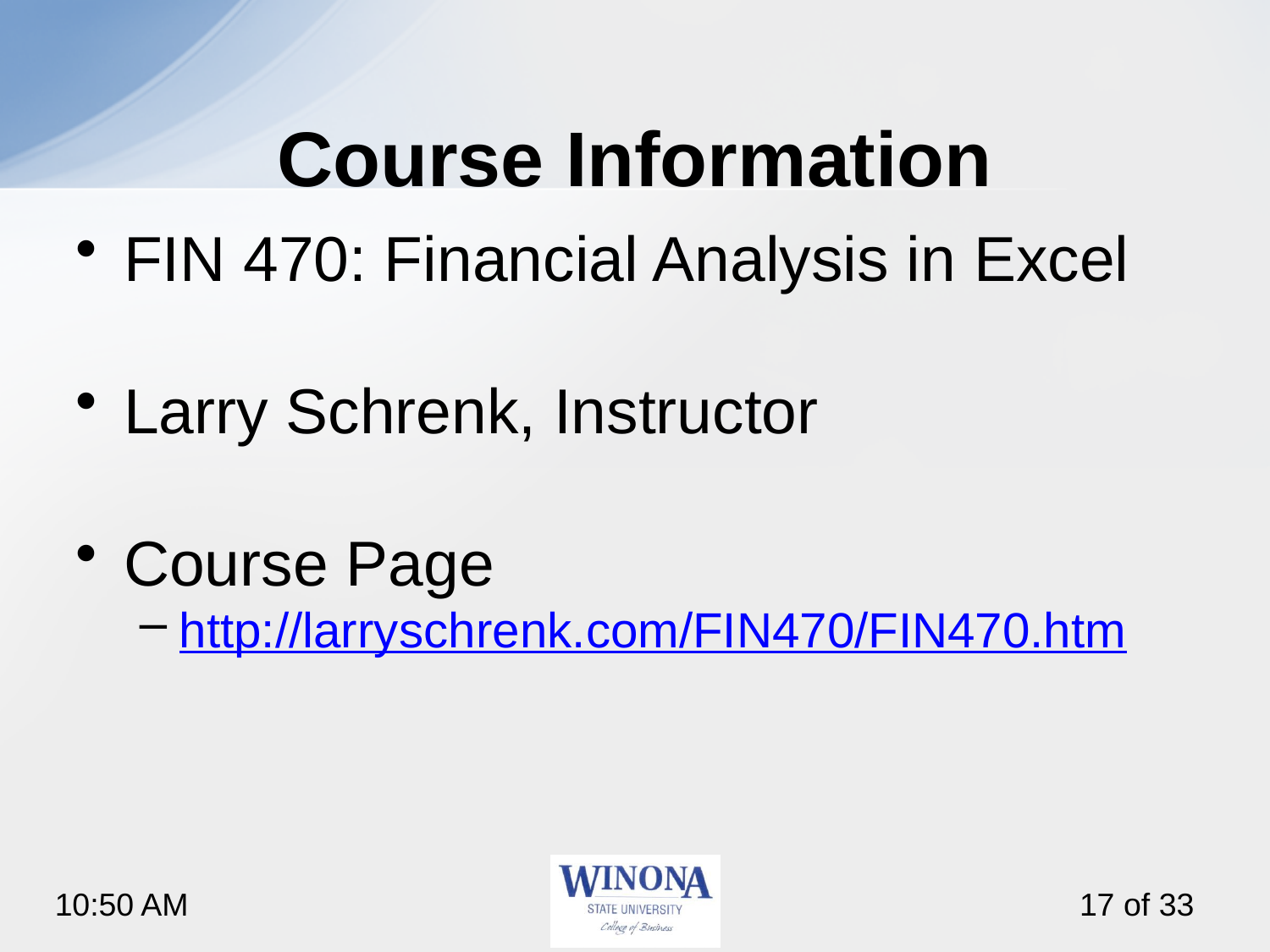

# Course Information
FIN 470: Financial Analysis in Excel

Larry Schrenk, Instructor

Course Page
http://larryschrenk.com/FIN470/FIN470.htm